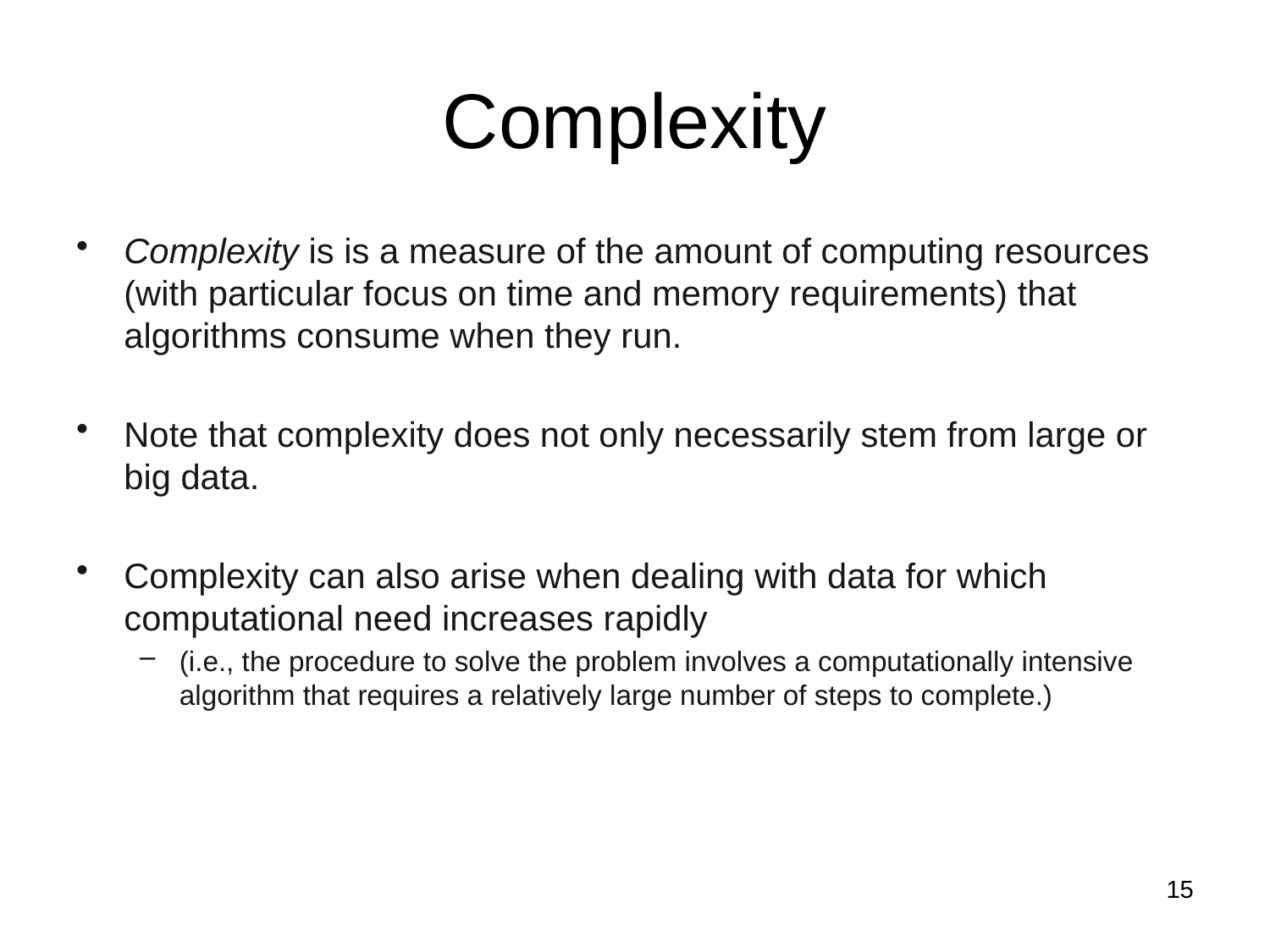

# Complexity
Complexity is is a measure of the amount of computing resources (with particular focus on time and memory requirements) that algorithms consume when they run.

Note that complexity does not only necessarily stem from large or big data.

Complexity can also arise when dealing with data for which computational need increases rapidly
(i.e., the procedure to solve the problem involves a computationally intensive algorithm that requires a relatively large number of steps to complete.)

15